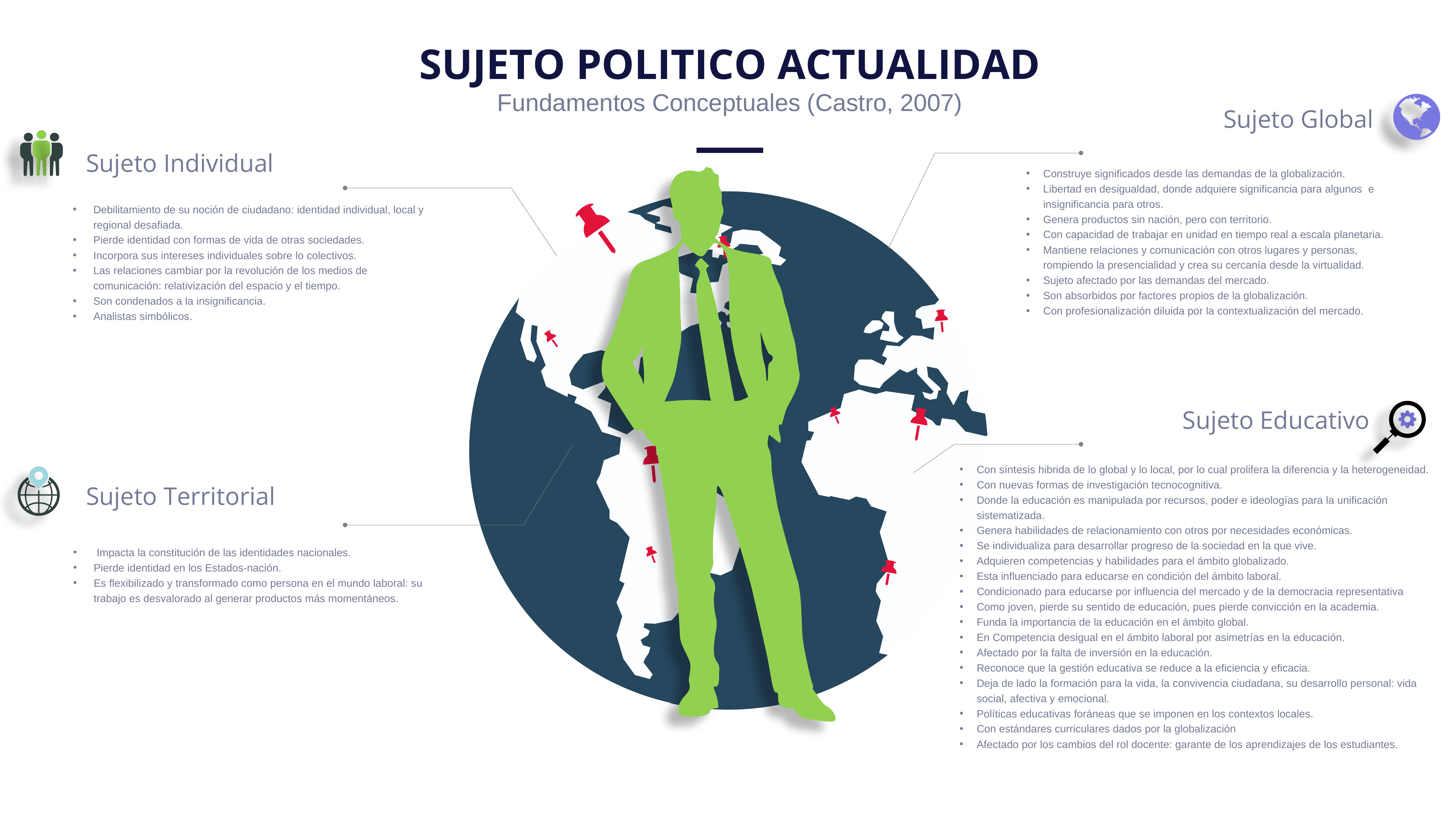

SUJETO POLITICO ACTUALIDAD
Fundamentos Conceptuales (Castro, 2007)

Sujeto Global

Sujeto Individual

Construye significados desde las demandas de la globalización.
Libertad en desigualdad, donde adquiere significancia para algunos  e insignificancia para otros.
Genera productos sin nación, pero con territorio.
Con capacidad de trabajar en unidad en tiempo real a escala planetaria.
Mantiene relaciones y comunicación con otros lugares y personas, rompiendo la presencialidad y crea su cercanía desde la virtualidad.
Sujeto afectado por las demandas del mercado.
Son absorbidos por factores propios de la globalización.
Con profesionalización diluida por la contextualización del mercado.

Debilitamiento de su noción de ciudadano: identidad individual, local y regional desafiada.
Pierde identidad con formas de vida de otras sociedades.
Incorpora sus intereses individuales sobre lo colectivos.
Las relaciones cambiar por la revolución de los medios de comunicación: relativización del espacio y el tiempo.
Son condenados a la insignificancia.
Analistas simbólicos.

Sujeto Educativo

Con síntesis hibrida de lo global y lo local, por lo cual prolifera la diferencia y la heterogeneidad.
Con nuevas formas de investigación tecnocognitiva.
Donde la educación es manipulada por recursos, poder e ideologías para la unificación sistematizada.
Genera habilidades de relacionamiento con otros por necesidades económicas.
Se individualiza para desarrollar progreso de la sociedad en la que vive.
Adquieren competencias y habilidades para el ámbito globalizado.
Esta influenciado para educarse en condición del ámbito laboral.
Condicionado para educarse por influencia del mercado y de la democracia representativa
Como joven, pierde su sentido de educación, pues pierde convicción en la academia.
Funda la importancia de la educación en el ámbito global.
En Competencia desigual en el ámbito laboral por asimetrías en la educación.
Afectado por la falta de inversión en la educación.
Reconoce que la gestión educativa se reduce a la eficiencia y eficacia.
Deja de lado la formación para la vida, la convivencia ciudadana, su desarrollo personal: vida social, afectiva y emocional.
Políticas educativas foráneas que se imponen en los contextos locales.
Con estándares curriculares dados por la globalización
Afectado por los cambios del rol docente: garante de los aprendizajes de los estudiantes.

Sujeto Territorial
 Impacta la constitución de las identidades nacionales.
Pierde identidad en los Estados-nación.
Es flexibilizado y transformado como persona en el mundo laboral: su trabajo es desvalorado al generar productos más momentáneos.